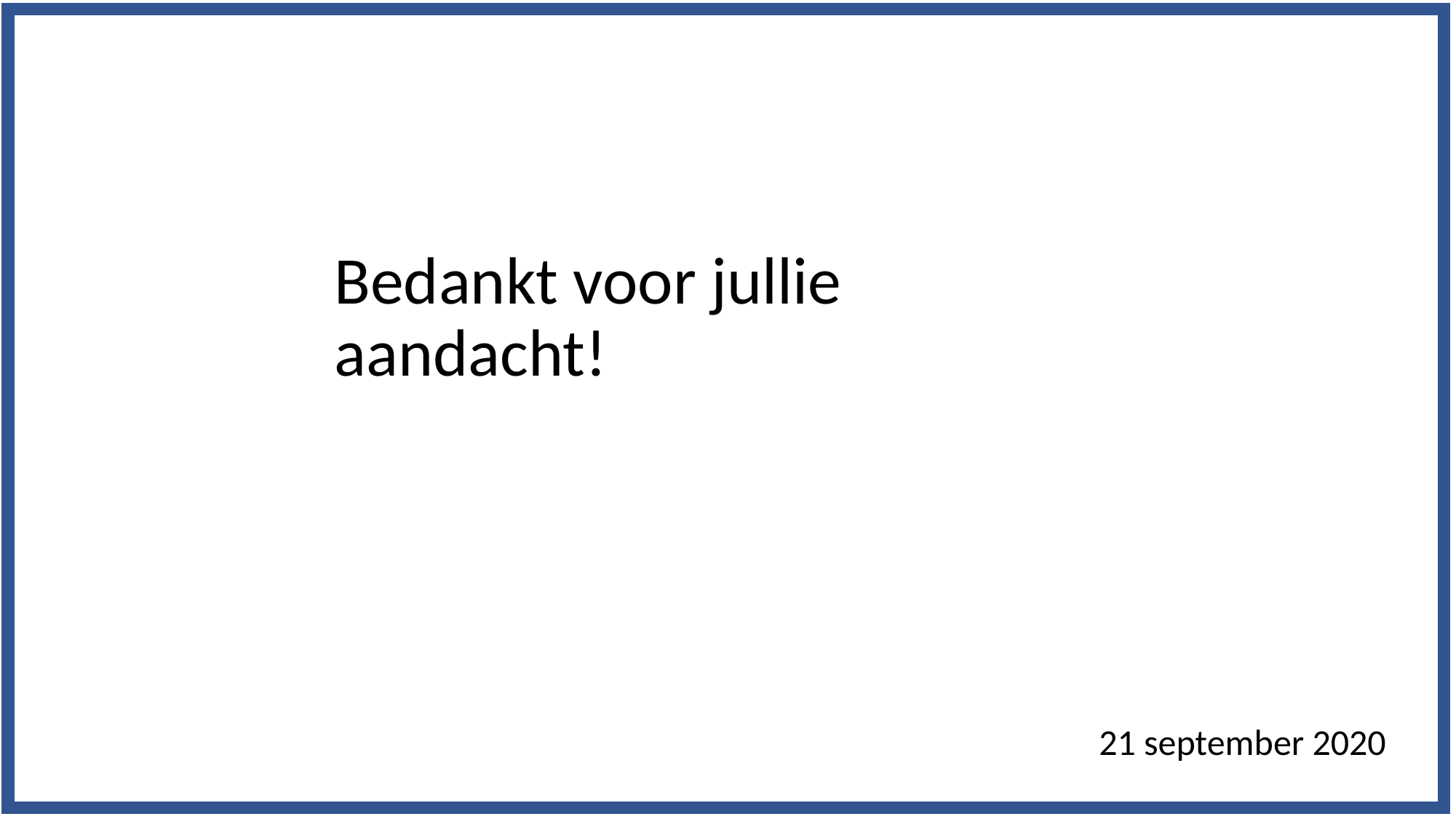

# Bedankt voor jullie aandacht!
21 september 2020